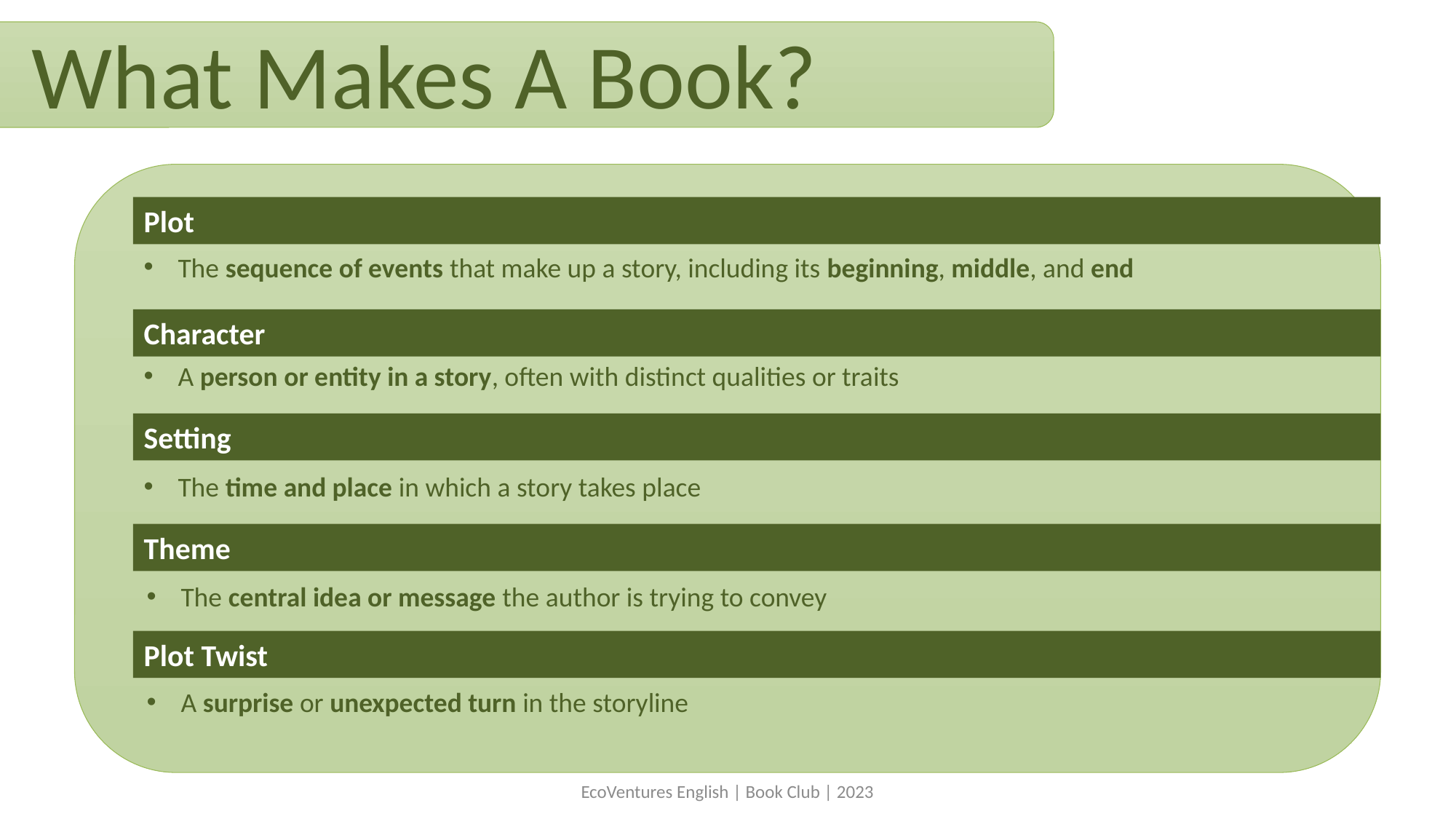

What Makes A Book?

Plot
The sequence of events that make up a story, including its beginning, middle, and end
Character
A person or entity in a story, often with distinct qualities or traits
Setting
The time and place in which a story takes place
Theme
The central idea or message the author is trying to convey
Plot Twist
A surprise or unexpected turn in the storyline
EcoVentures English | Book Club | 2023